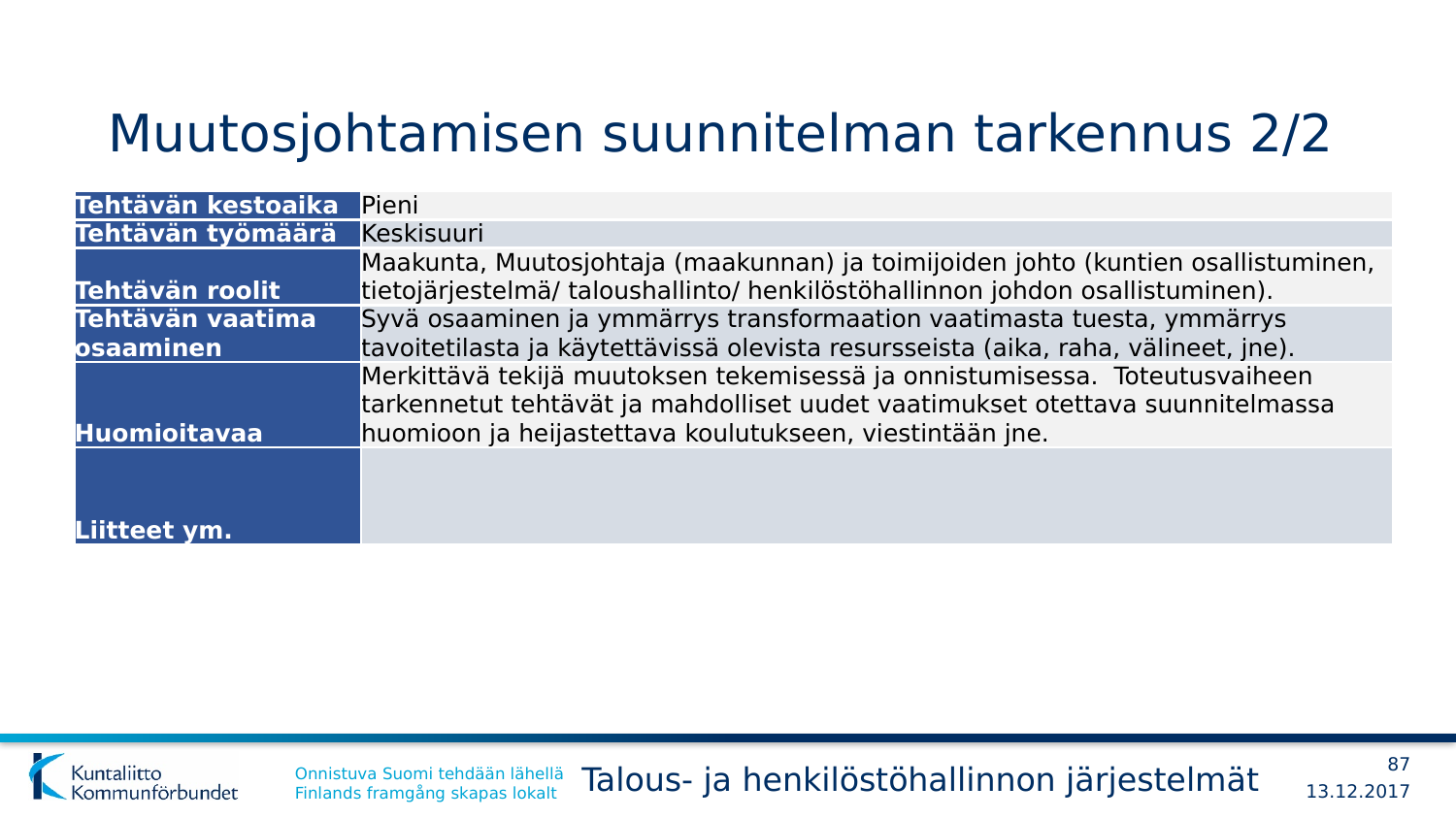

# Muutosjohtamisen suunnitelman tarkennus 2/2
| Tehtävän kestoaika | Pieni |
| --- | --- |
| Tehtävän työmäärä | Keskisuuri |
| Tehtävän roolit | Maakunta, Muutosjohtaja (maakunnan) ja toimijoiden johto (kuntien osallistuminen, tietojärjestelmä/ taloushallinto/ henkilöstöhallinnon johdon osallistuminen). |
| Tehtävän vaatima osaaminen | Syvä osaaminen ja ymmärrys transformaation vaatimasta tuesta, ymmärrys tavoitetilasta ja käytettävissä olevista resursseista (aika, raha, välineet, jne). |
| Huomioitavaa | Merkittävä tekijä muutoksen tekemisessä ja onnistumisessa. Toteutusvaiheen tarkennetut tehtävät ja mahdolliset uudet vaatimukset otettava suunnitelmassa huomioon ja heijastettava koulutukseen, viestintään jne. |
| Liitteet ym. |  |
87
Talous- ja henkilöstöhallinnon järjestelmät
13.12.2017